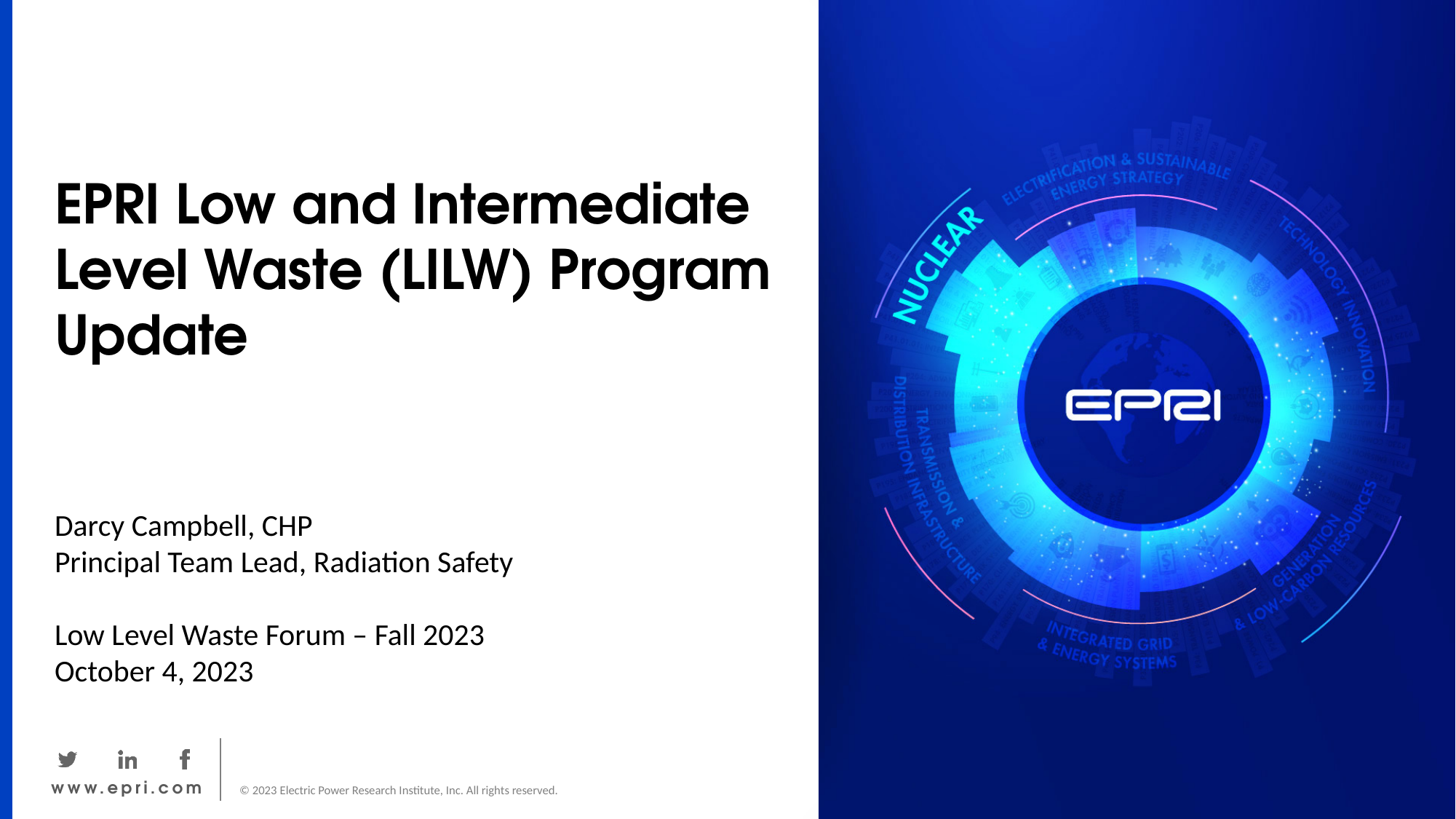

# EPRI Low and Intermediate Level Waste (LILW) Program Update
Darcy Campbell, CHP
Principal Team Lead, Radiation Safety

Low Level Waste Forum – Fall 2023
October 4, 2023